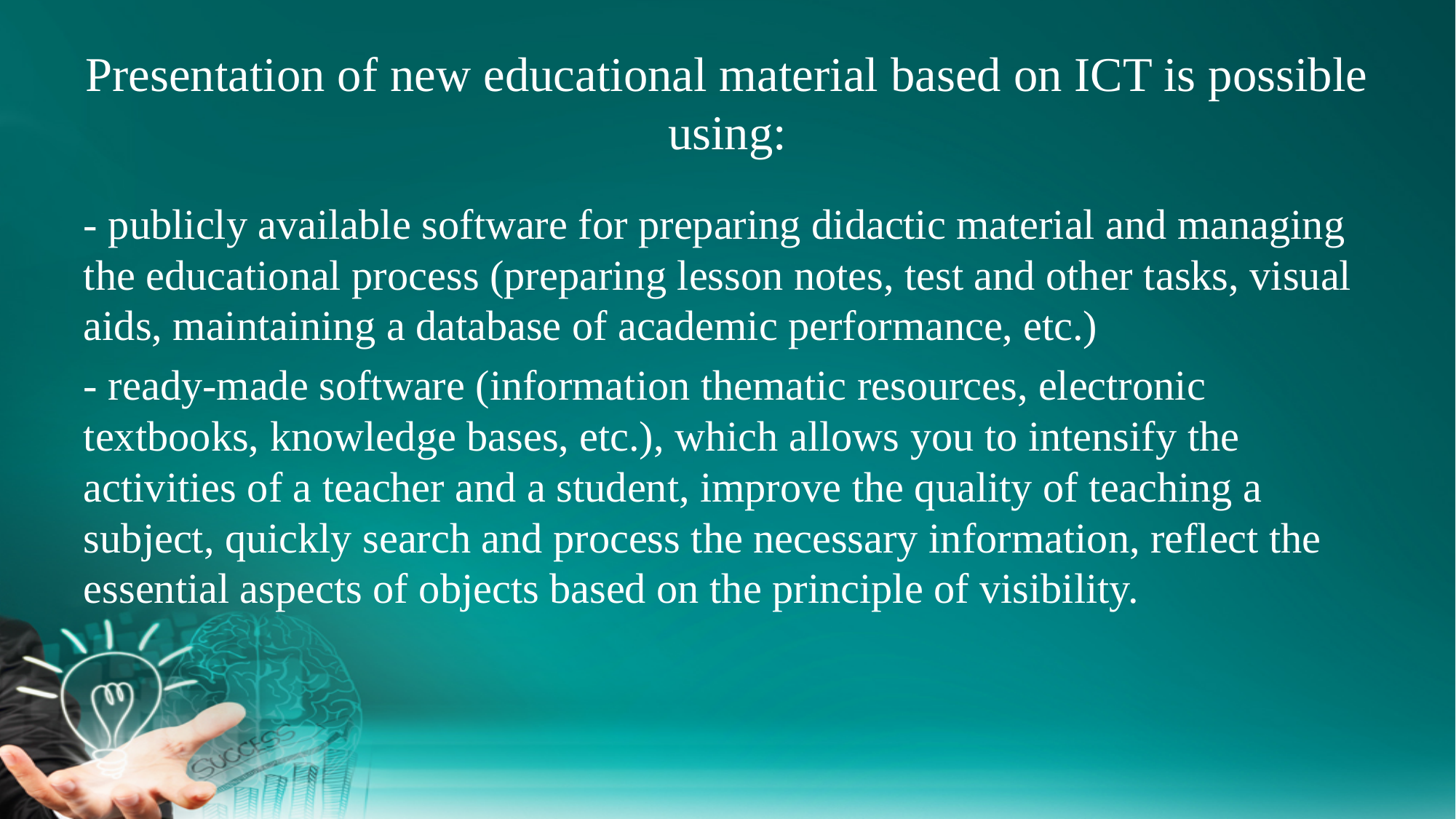

# Presentation of new educational material based on ICT is possible using:
- publicly available software for preparing didactic material and managing the educational process (preparing lesson notes, test and other tasks, visual aids, maintaining a database of academic performance, etc.)
- ready-made software (information thematic resources, electronic textbooks, knowledge bases, etc.), which allows you to intensify the activities of a teacher and a student, improve the quality of teaching a subject, quickly search and process the necessary information, reflect the essential aspects of objects based on the principle of visibility.